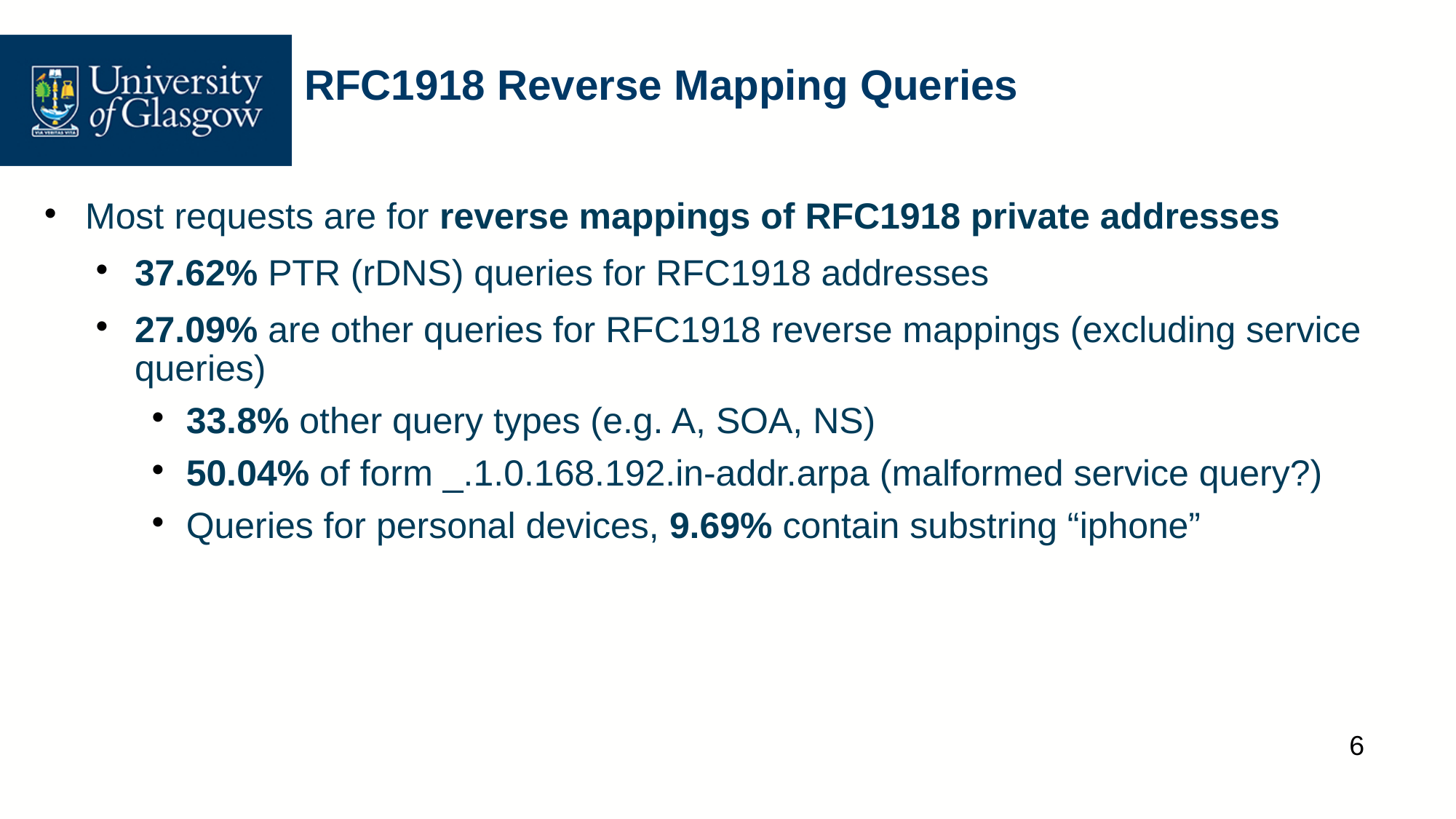

# RFC1918 Reverse Mapping Queries

Most requests are for reverse mappings of RFC1918 private addresses
37.62% PTR (rDNS) queries for RFC1918 addresses
27.09% are other queries for RFC1918 reverse mappings (excluding service queries)
33.8% other query types (e.g. A, SOA, NS)
50.04% of form _.1.0.168.192.in-addr.arpa (malformed service query?)
Queries for personal devices, 9.69% contain substring “iphone”